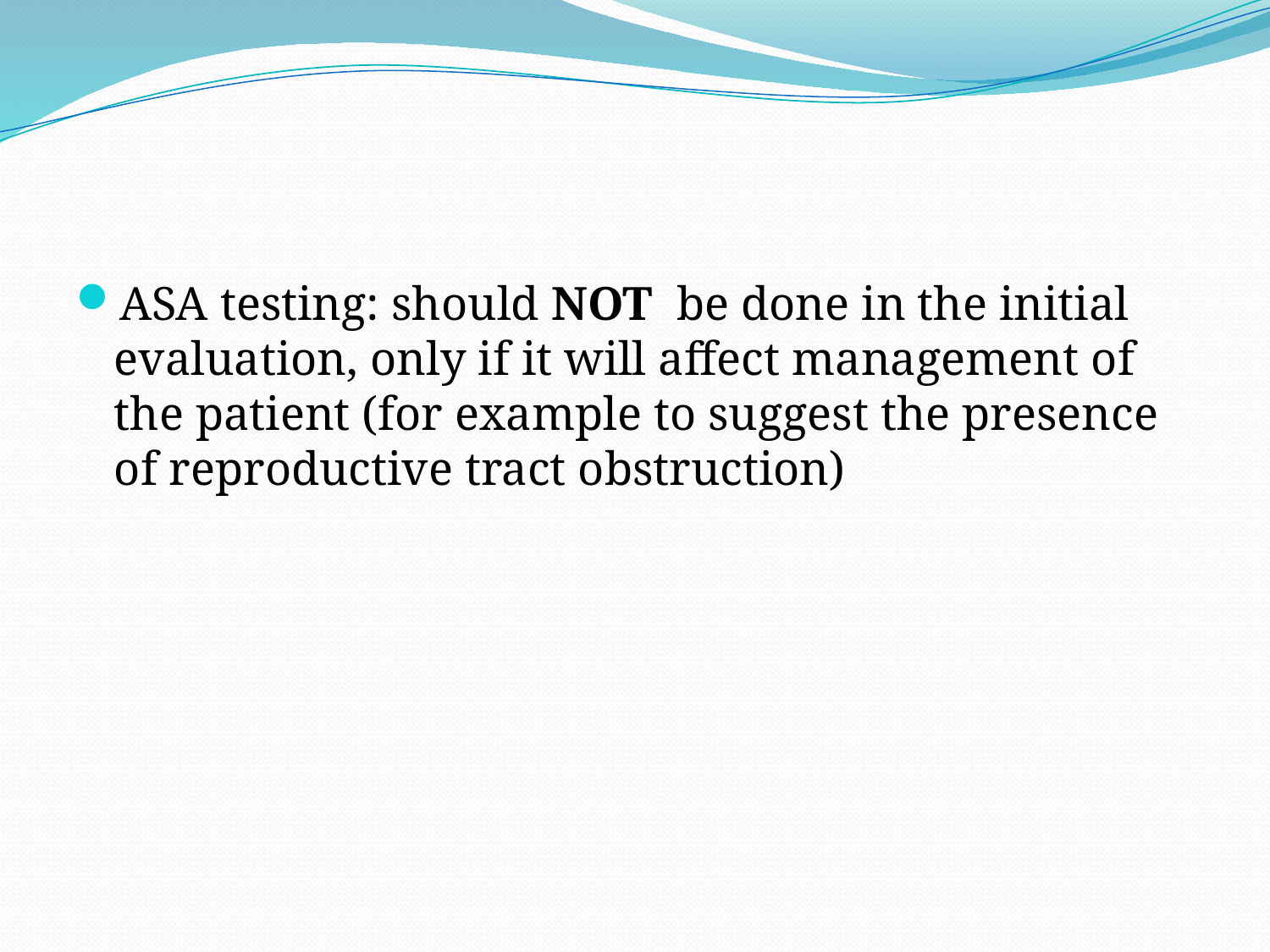

#
ASA testing: should NOT  be done in the initial evaluation, only if it will affect management of the patient (for example to suggest the presence of reproductive tract obstruction)